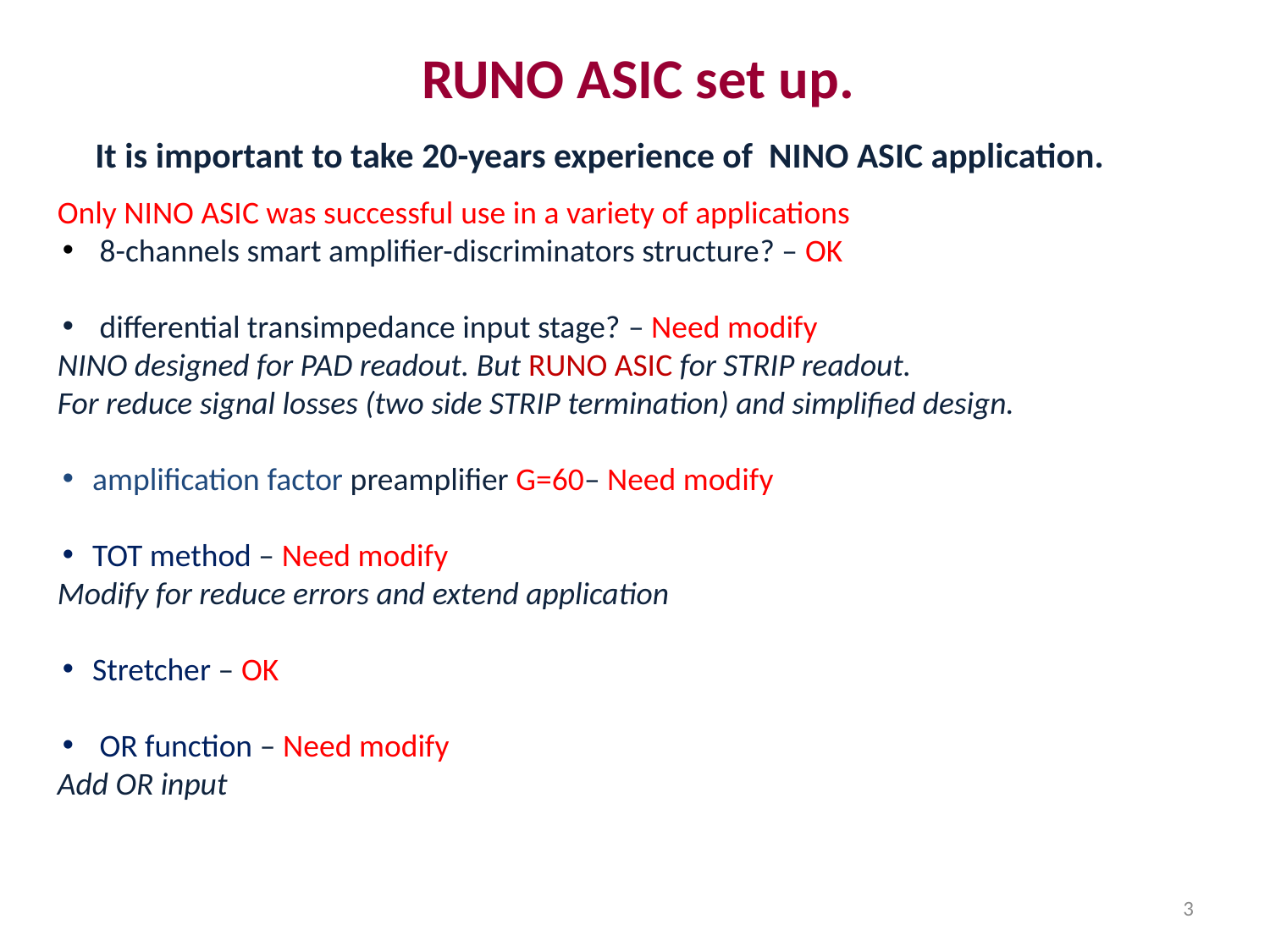

# RUNO ASIC set up.
It is important to take 20-years experience of  NINO ASIC application.
Only NINO ASIC was successful use in a variety of applications
 8-channels smart amplifier-discriminators structure? – OK

 differential transimpedance input stage? – Need modify
NINO designed for PAD readout. But RUNO ASIC for STRIP readout.
For reduce signal losses (two side STRIP termination) and simplified design.

amplification factor preamplifier G=60– Need modify

TOT method – Need modify
Modify for reduce errors and extend application

Stretcher – OK

 OR function – Need modify
Add OR input

3